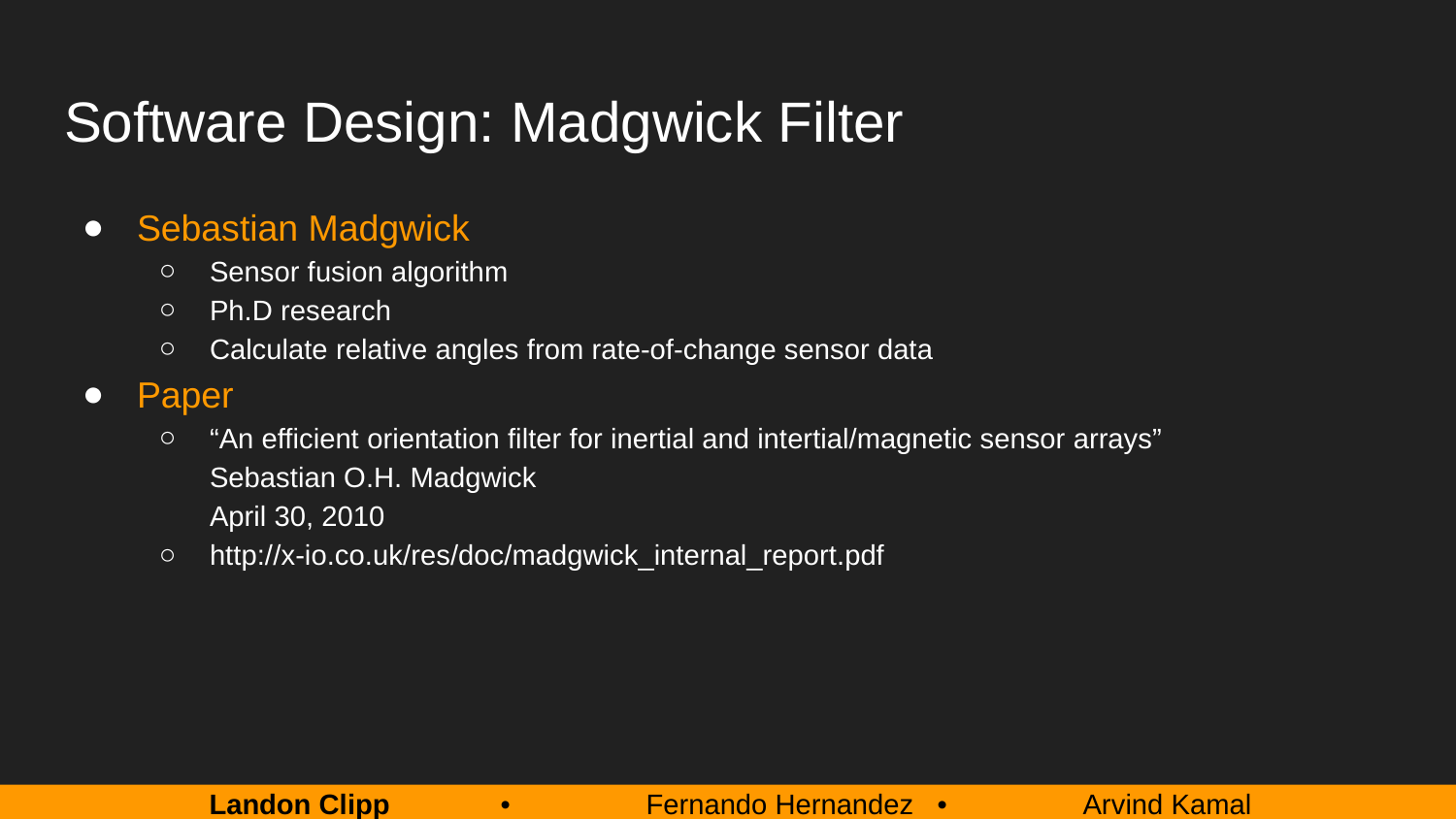

# Software Design: Madgwick Filter
Sebastian Madgwick
Sensor fusion algorithm
Ph.D research
Calculate relative angles from rate-of-change sensor data
Paper
“An efficient orientation filter for inertial and intertial/magnetic sensor arrays”
Sebastian O.H. Madgwick
April 30, 2010
http://x-io.co.uk/res/doc/madgwick_internal_report.pdf
Landon Clipp 	•	Fernando Hernandez 	•	Arvind Kamal